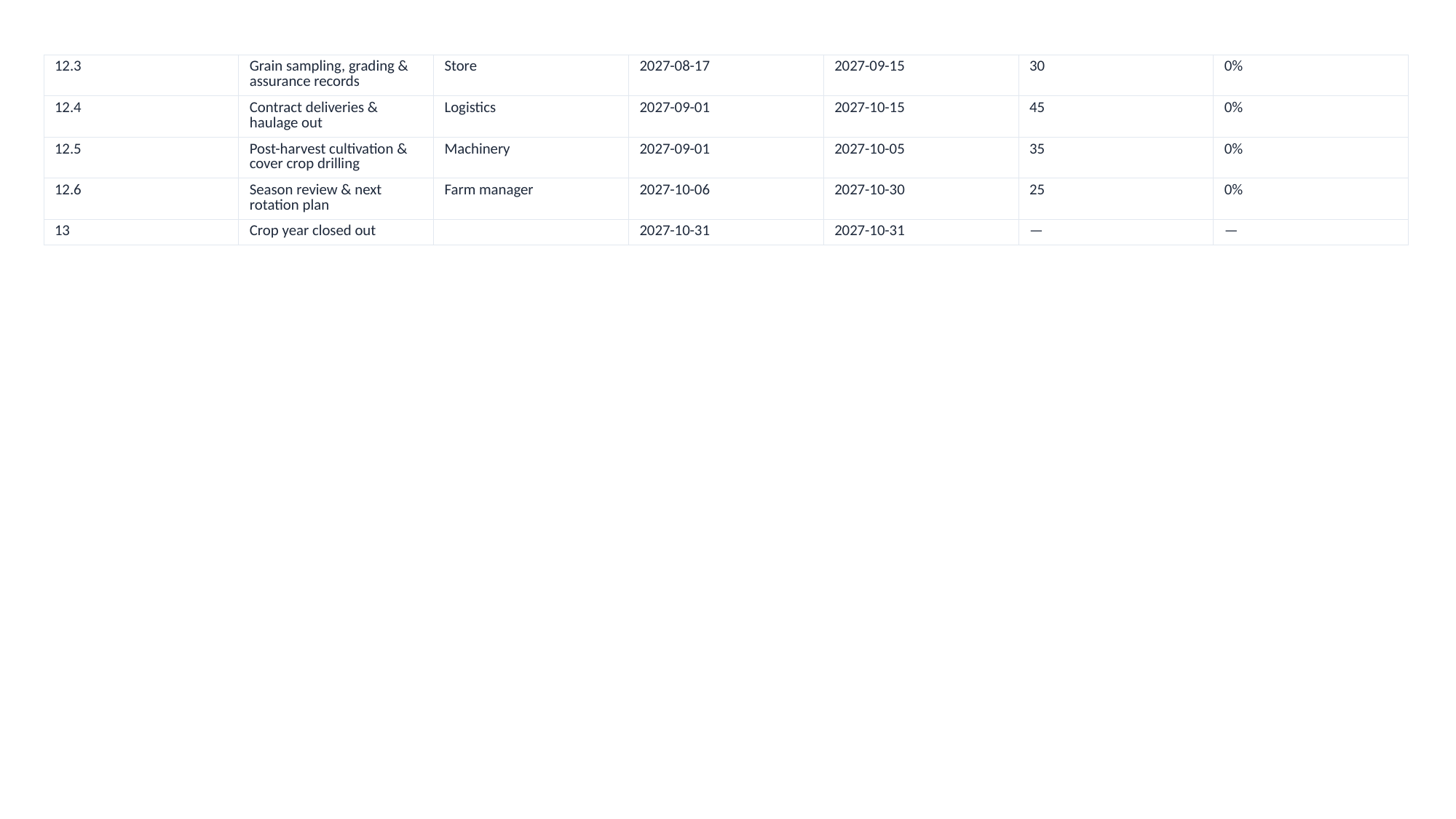

| 12.3 | Grain sampling, grading & assurance records | Store | 2027-08-17 | 2027-09-15 | 30 | 0% |
| --- | --- | --- | --- | --- | --- | --- |
| 12.4 | Contract deliveries & haulage out | Logistics | 2027-09-01 | 2027-10-15 | 45 | 0% |
| 12.5 | Post-harvest cultivation & cover crop drilling | Machinery | 2027-09-01 | 2027-10-05 | 35 | 0% |
| 12.6 | Season review & next rotation plan | Farm manager | 2027-10-06 | 2027-10-30 | 25 | 0% |
| 13 | Crop year closed out |  | 2027-10-31 | 2027-10-31 | — | — |